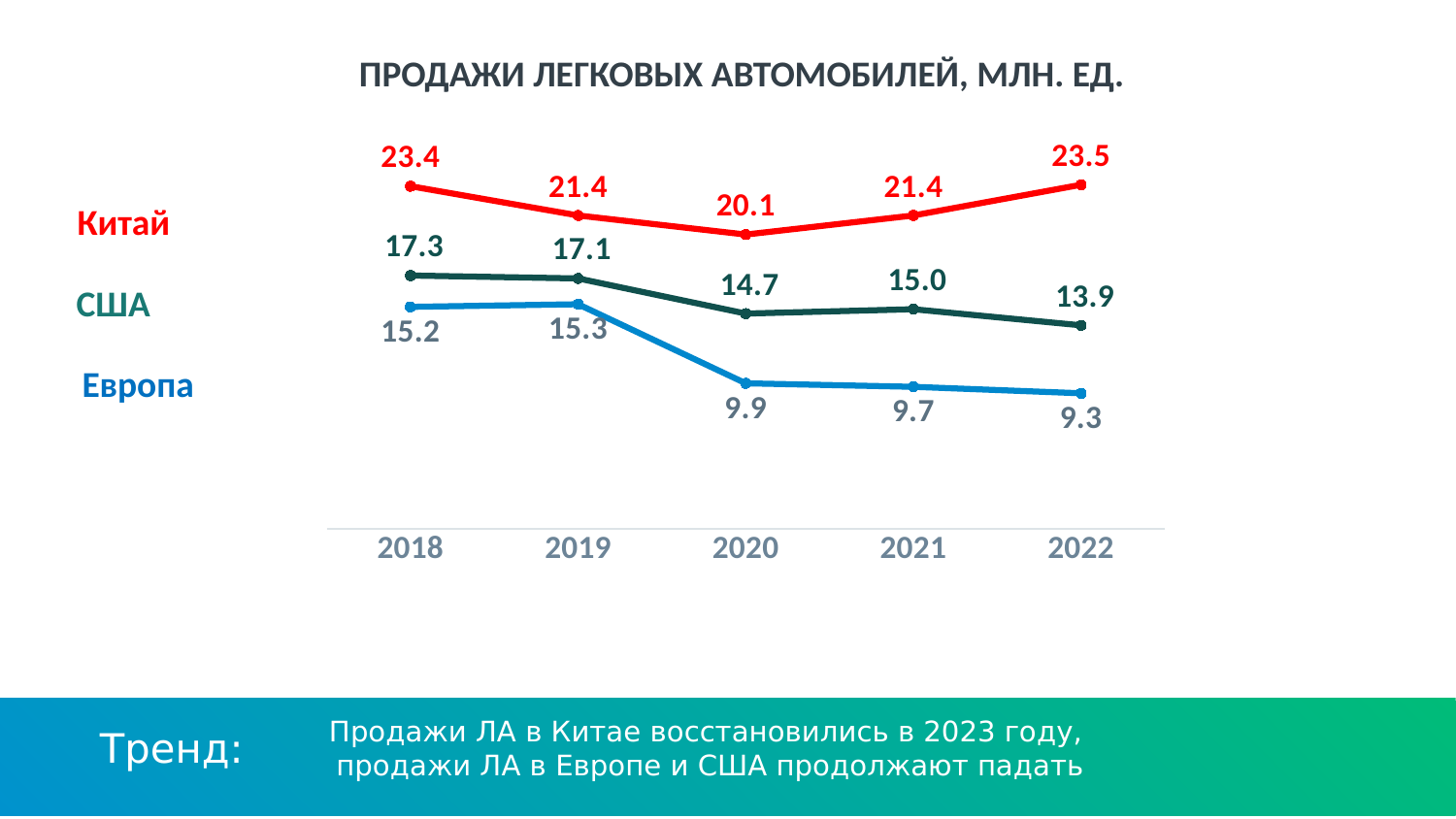

ПРОДАЖИ ЛЕГКОВЫХ АВТОМОБИЛЕЙ, МЛН. ЕД.

### Chart

| Category | Европа | Китай | США |
|---|---|---|---|
| 2018 | 15.159336 | 23.4 | 17.3 |
| 2019 | 15.340188 | 21.4 | 17.1 |
| 2020 | 9.939418 | 20.1 | 14.7 |
| 2021 | 9.700095 | 21.4 | 15.0 |
| 2022 | 9.25593 | 23.5 | 13.9 |
Китай
США
Европа
Продажи ЛА в Китае восстановились в 2023 году,
продажи ЛА в Европе и США продолжают падать
Тренд: